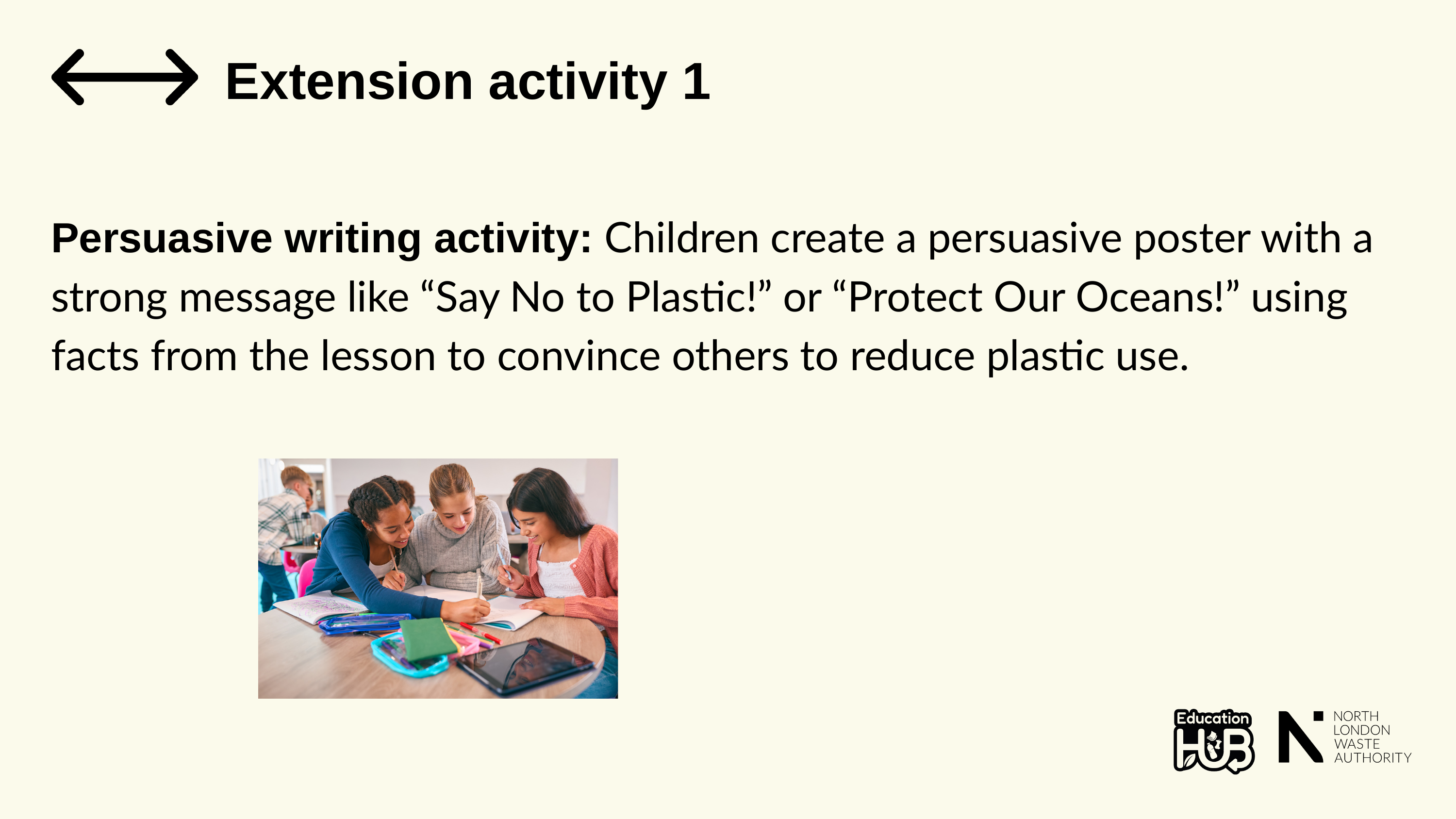

Extension activity 1

Persuasive writing activity: Children create a persuasive poster with a strong message like “Say No to Plastic!” or “Protect Our Oceans!” using facts from the lesson to convince others to reduce plastic use.